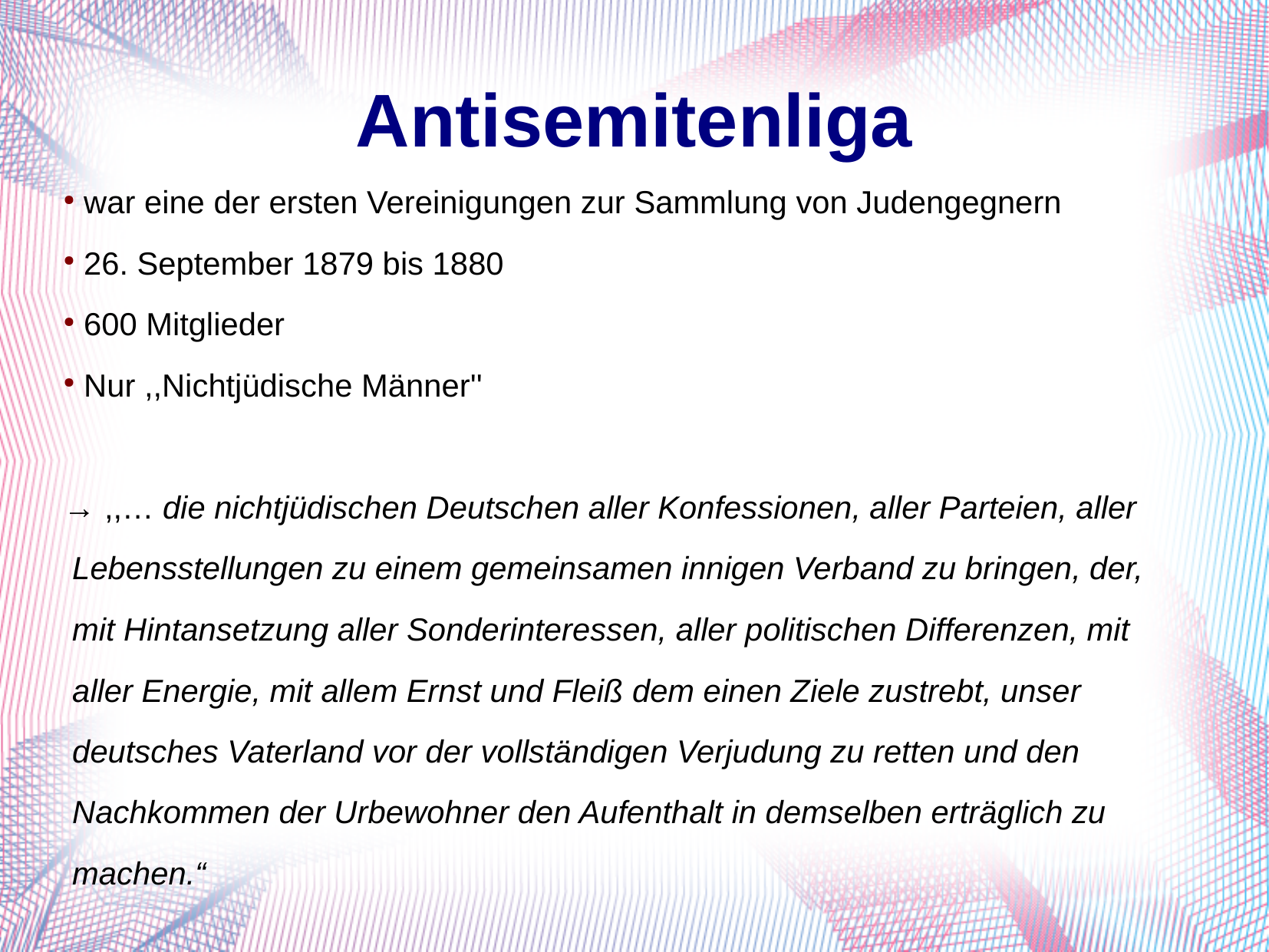

Antisemitenliga
 war eine der ersten Vereinigungen zur Sammlung von Judengegnern
 26. September 1879 bis 1880
 600 Mitglieder
 Nur ,,Nichtjüdische Männer''

→ ,,… die nichtjüdischen Deutschen aller Konfessionen, aller Parteien, aller
 Lebensstellungen zu einem gemeinsamen innigen Verband zu bringen, der,
 mit Hintansetzung aller Sonderinteressen, aller politischen Differenzen, mit
 aller Energie, mit allem Ernst und Fleiß dem einen Ziele zustrebt, unser
 deutsches Vaterland vor der vollständigen Verjudung zu retten und den
 Nachkommen der Urbewohner den Aufenthalt in demselben erträglich zu
 machen.“